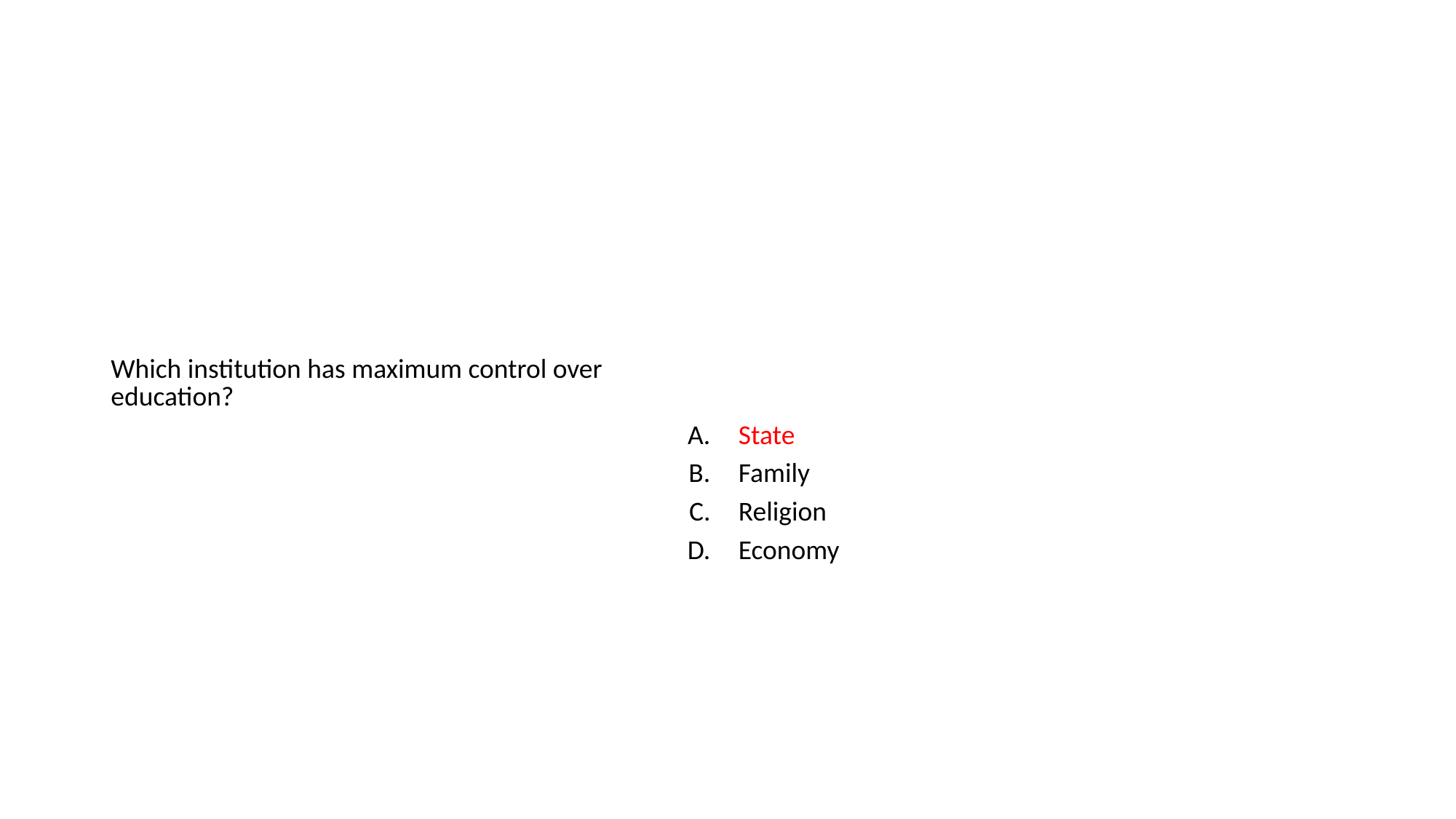

#
| Which institution has maximum control over education? |  |
| --- | --- |
| A. | State |
| B. | Family |
| C. | Religion |
| D. | Economy |